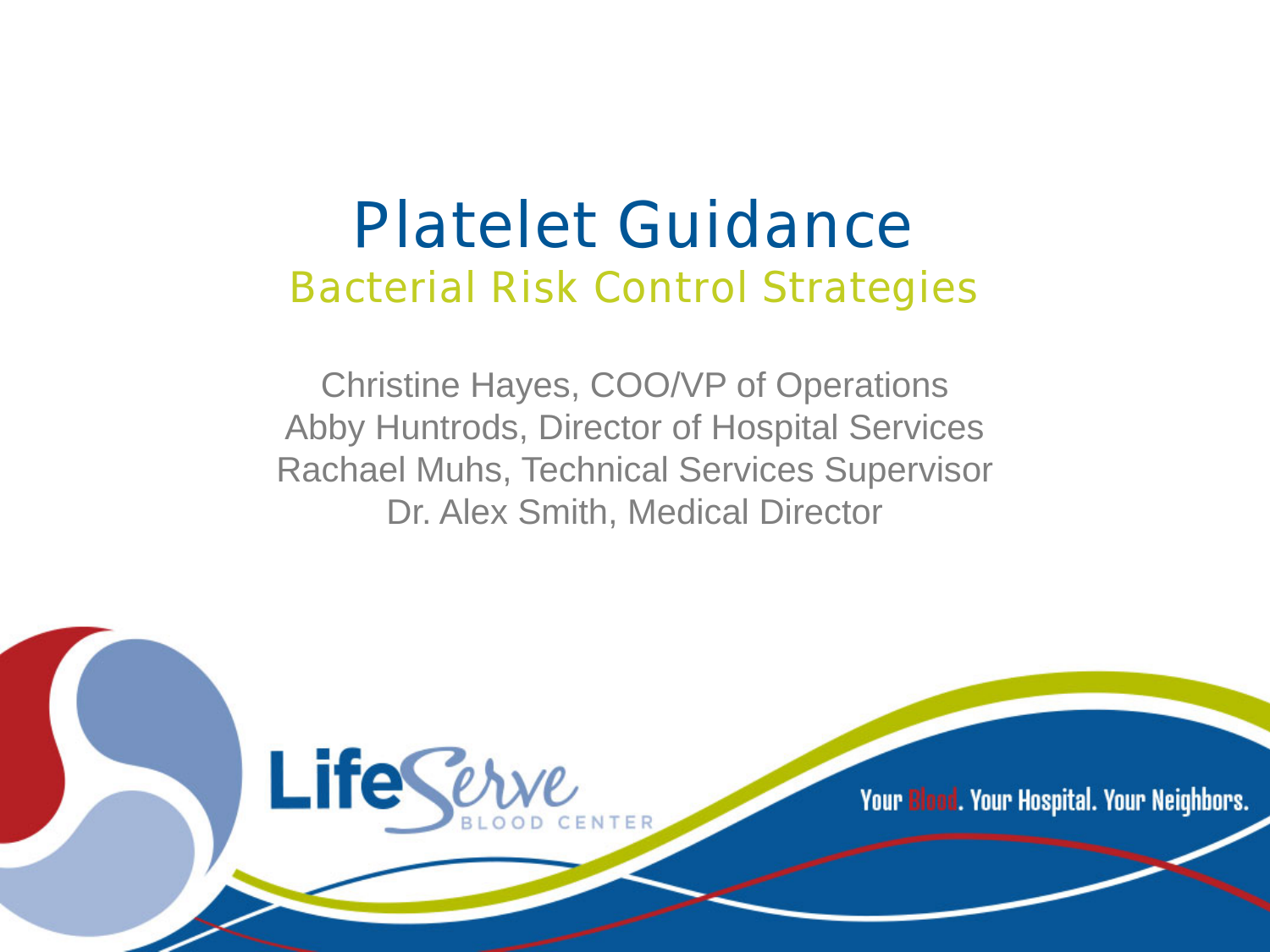

Platelet Guidance
Bacterial Risk Control Strategies

Christine Hayes, COO/VP of Operations
Abby Huntrods, Director of Hospital Services
Rachael Muhs, Technical Services Supervisor
Dr. Alex Smith, Medical Director